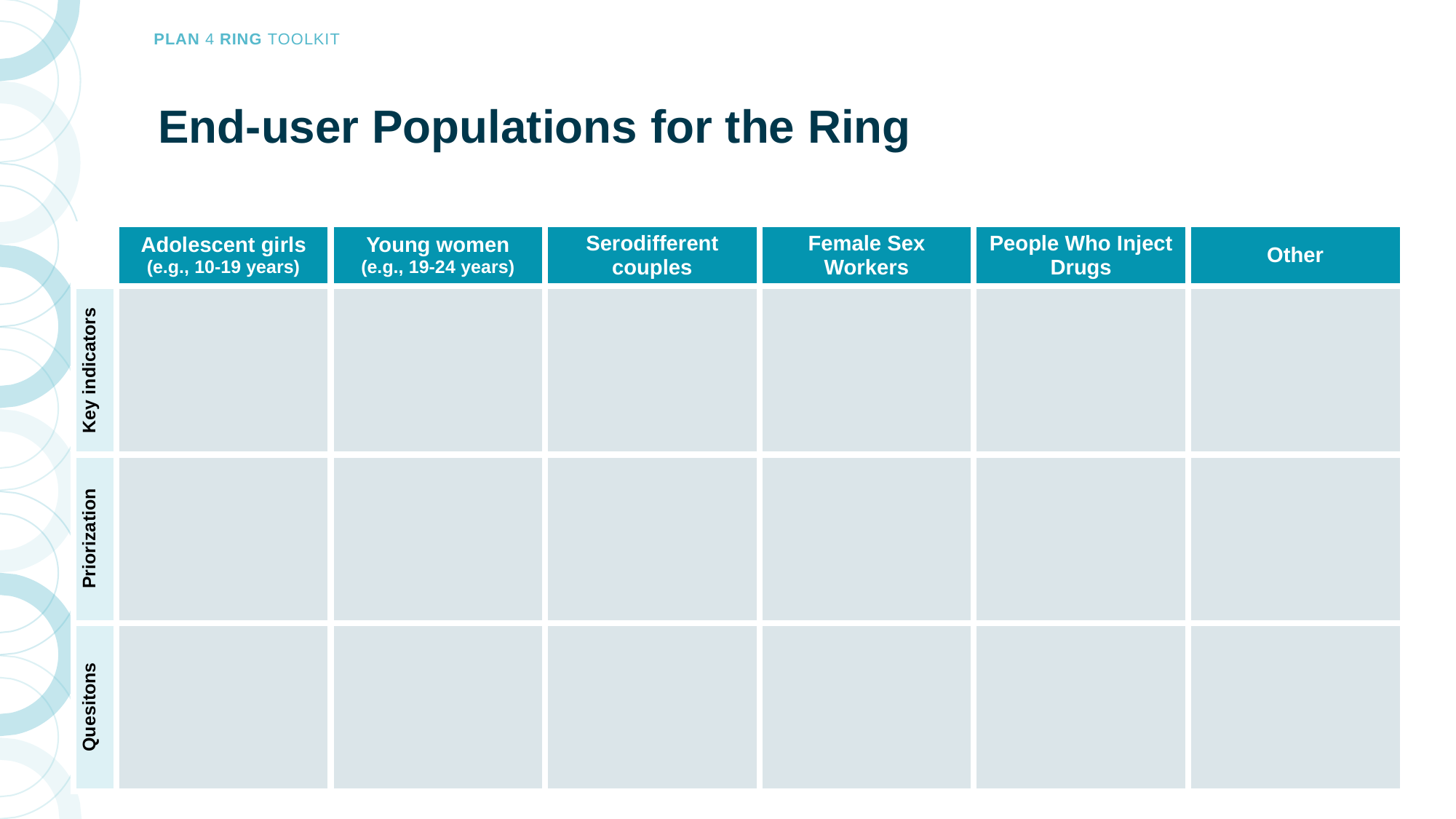

# End-user Populations for the Ring

|  | Adolescent girls (e.g., 10-19 years) | Young women (e.g., 19-24 years) | Serodifferent couples | Female Sex Workers | People Who Inject Drugs | Other |
| --- | --- | --- | --- | --- | --- | --- |
| Key indicators |  |  |  |  |  |  |
| Priorization |  |  |  |  |  |  |
| Quesitons |  |  |  |  |  |  |
5